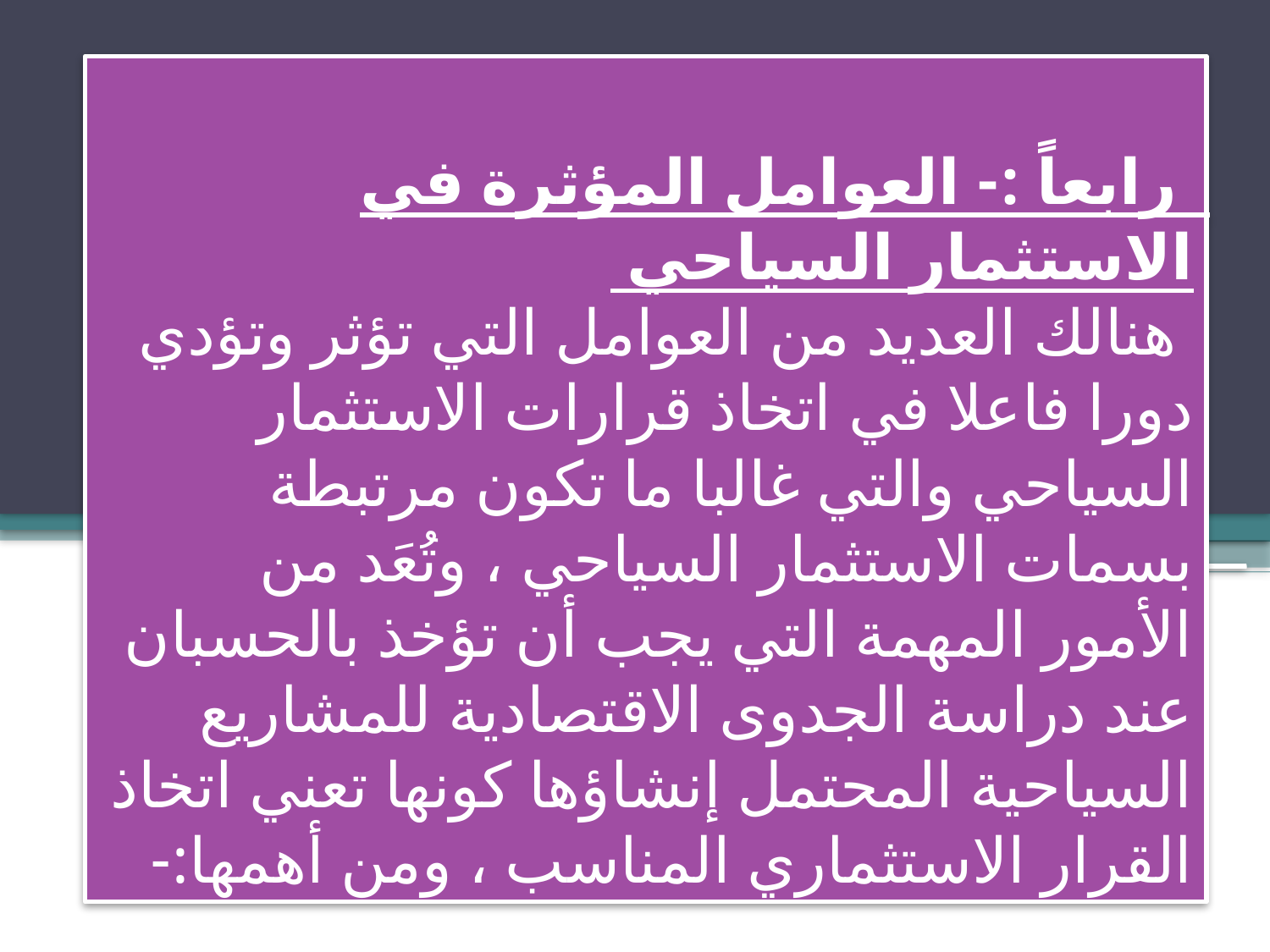

# رابعاً :- العوامل المؤثرة في الاستثمار السياحي هنالك العديد من العوامل التي تؤثر وتؤدي دورا فاعلا في اتخاذ قرارات الاستثمار السياحي والتي غالبا ما تكون مرتبطة بسمات الاستثمار السياحي ، وتُعَد من الأمور المهمة التي يجب أن تؤخذ بالحسبان عند دراسة الجدوى الاقتصادية للمشاريع السياحية المحتمل إنشاؤها كونها تعني اتخاذ القرار الاستثماري المناسب ، ومن أهمها:-